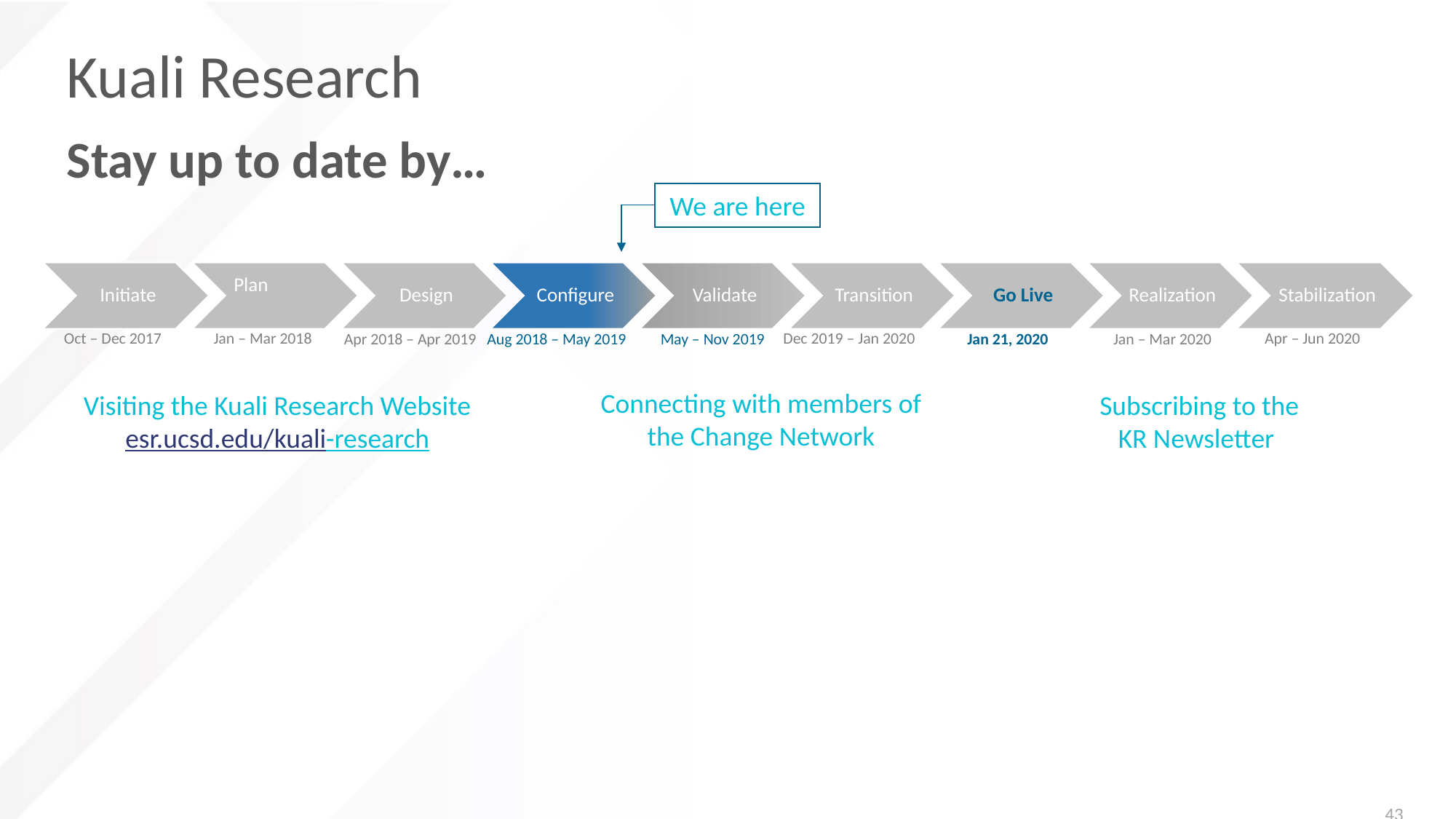

Initiate
Plan
Design
Configure
Validate
Transition
Go Live
Realization
Stabilization
# Kuali Research
Stay up to date by…
We are here
Dec 2019 – Jan 2020
Apr – Jun 2020
Oct – Dec 2017
Jan – Mar 2018
Jan 21, 2020
Apr 2018 – Apr 2019
Aug 2018 – May 2019
May – Nov 2019
Jan – Mar 2020
Connecting with members of the Change Network
Visiting the Kuali Research Website
 esr.ucsd.edu/kuali-research
Subscribing to the KR Newsletter
43